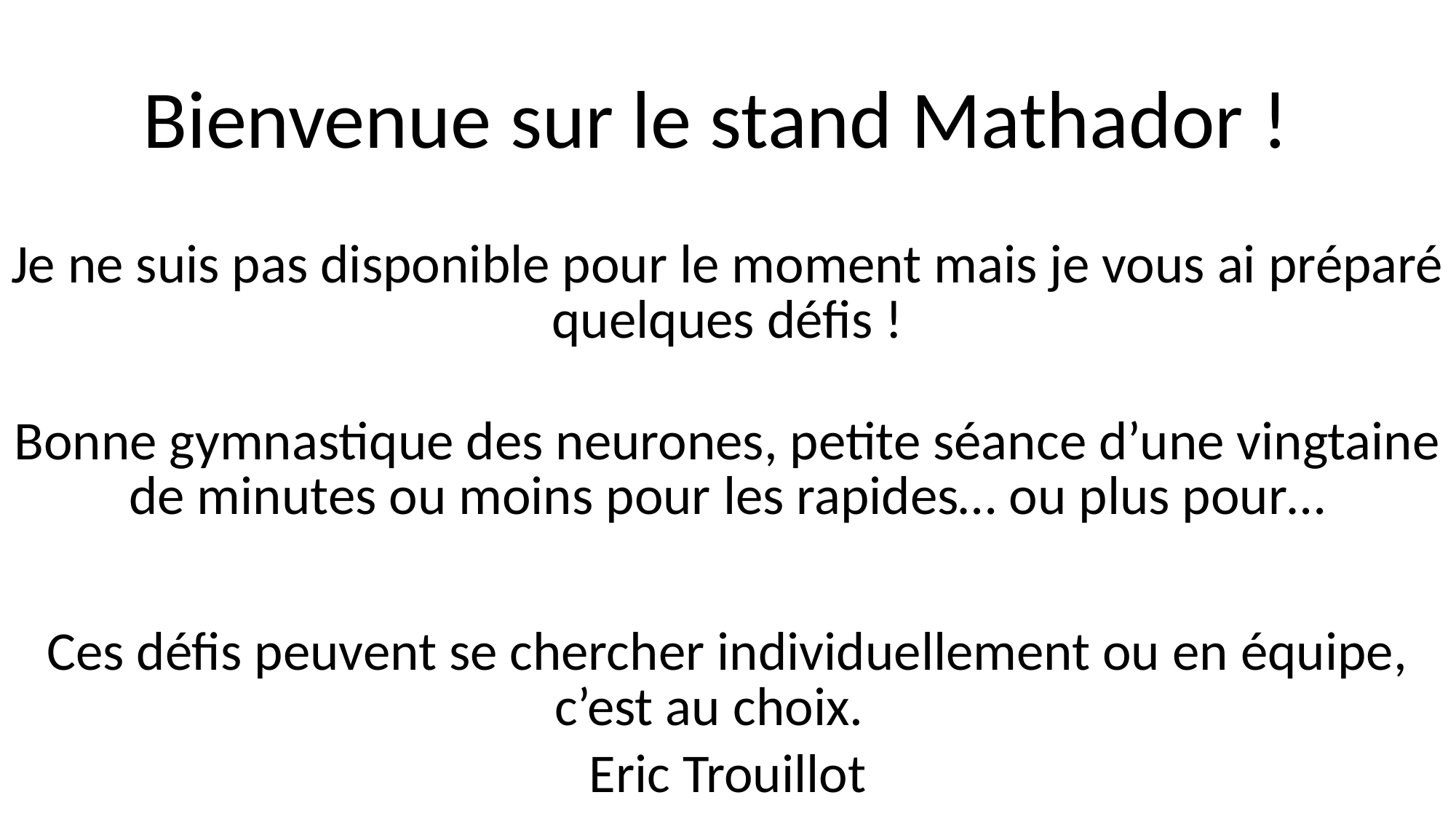

Bienvenue sur le stand Mathador !
Je ne suis pas disponible pour le moment mais je vous ai préparé quelques défis !
Bonne gymnastique des neurones, petite séance d’une vingtaine de minutes ou moins pour les rapides… ou plus pour…
Ces défis peuvent se chercher individuellement ou en équipe, c’est au choix.
Eric Trouillot